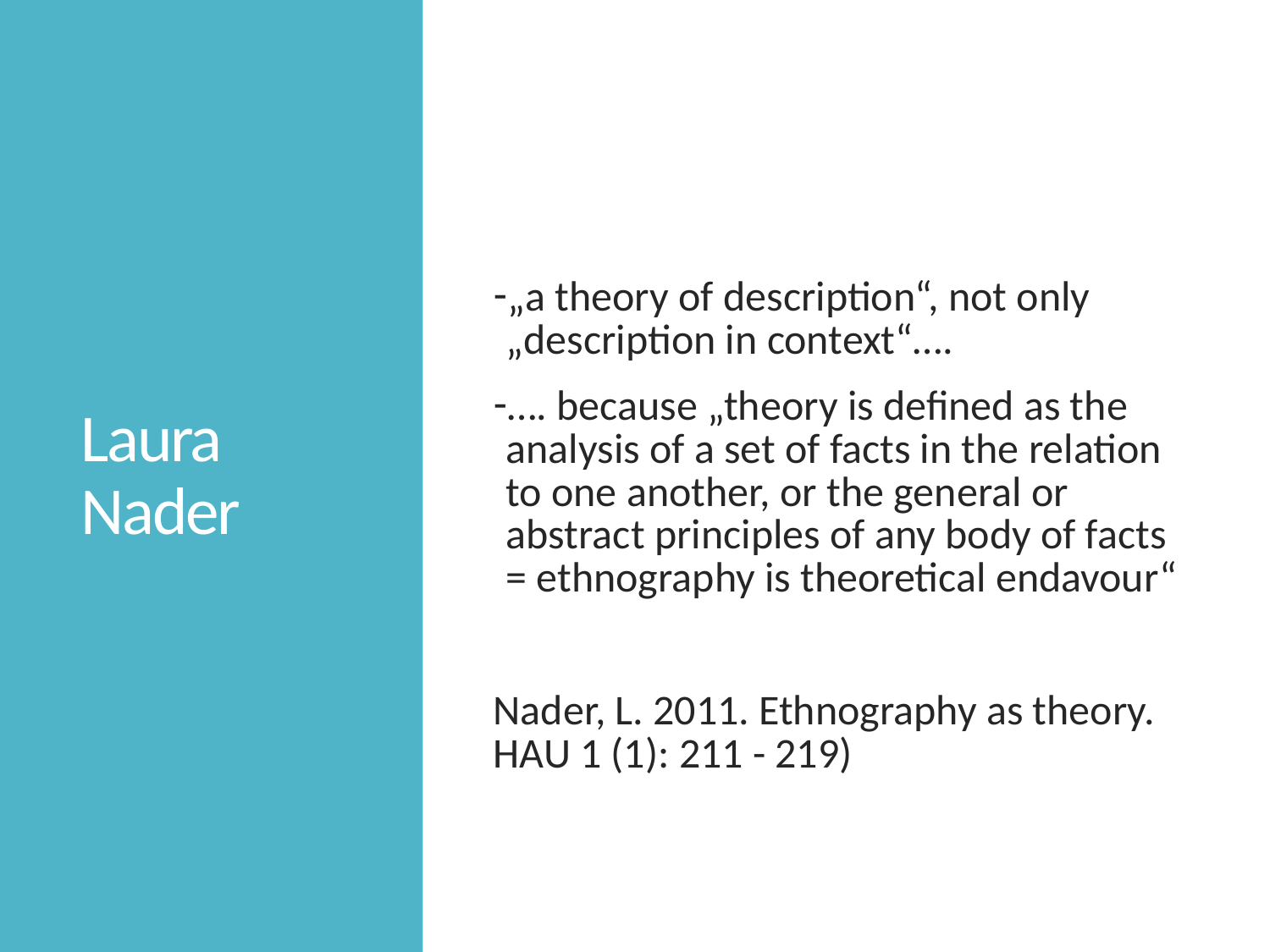

# Laura Nader

„a theory of description“, not only „description in context“….
…. because „theory is defined as the analysis of a set of facts in the relation to one another, or the general or abstract principles of any body of facts = ethnography is theoretical endavour“

Nader, L. 2011. Ethnography as theory. HAU 1 (1): 211 - 219)